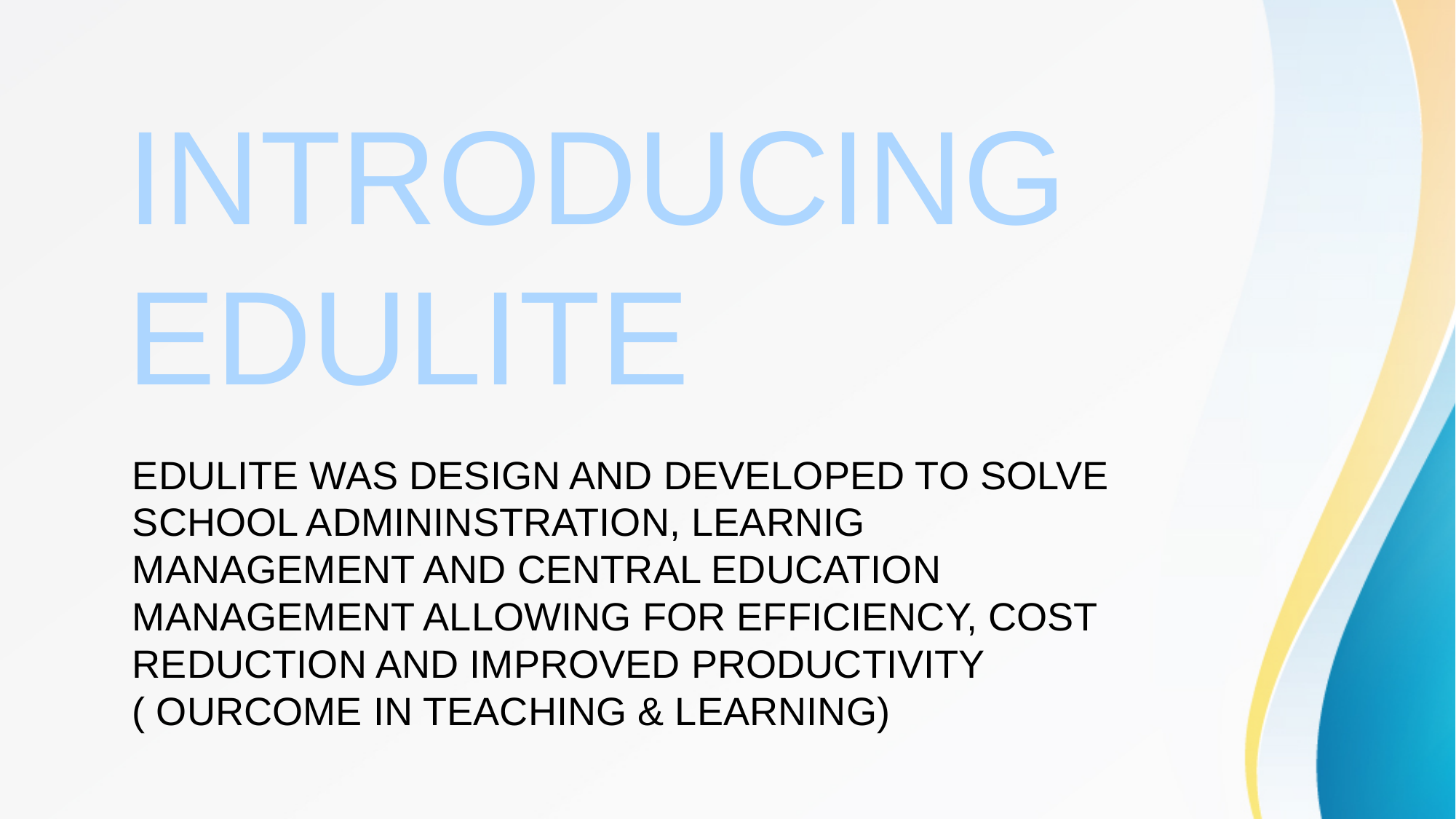

INTRODUCING EDULITE
EDULITE WAS DESIGN AND DEVELOPED TO SOLVE SCHOOL ADMININSTRATION, LEARNIG MANAGEMENT AND CENTRAL EDUCATION MANAGEMENT ALLOWING FOR EFFICIENCY, COST REDUCTION AND IMPROVED PRODUCTIVITY ( OURCOME IN TEACHING & LEARNING)